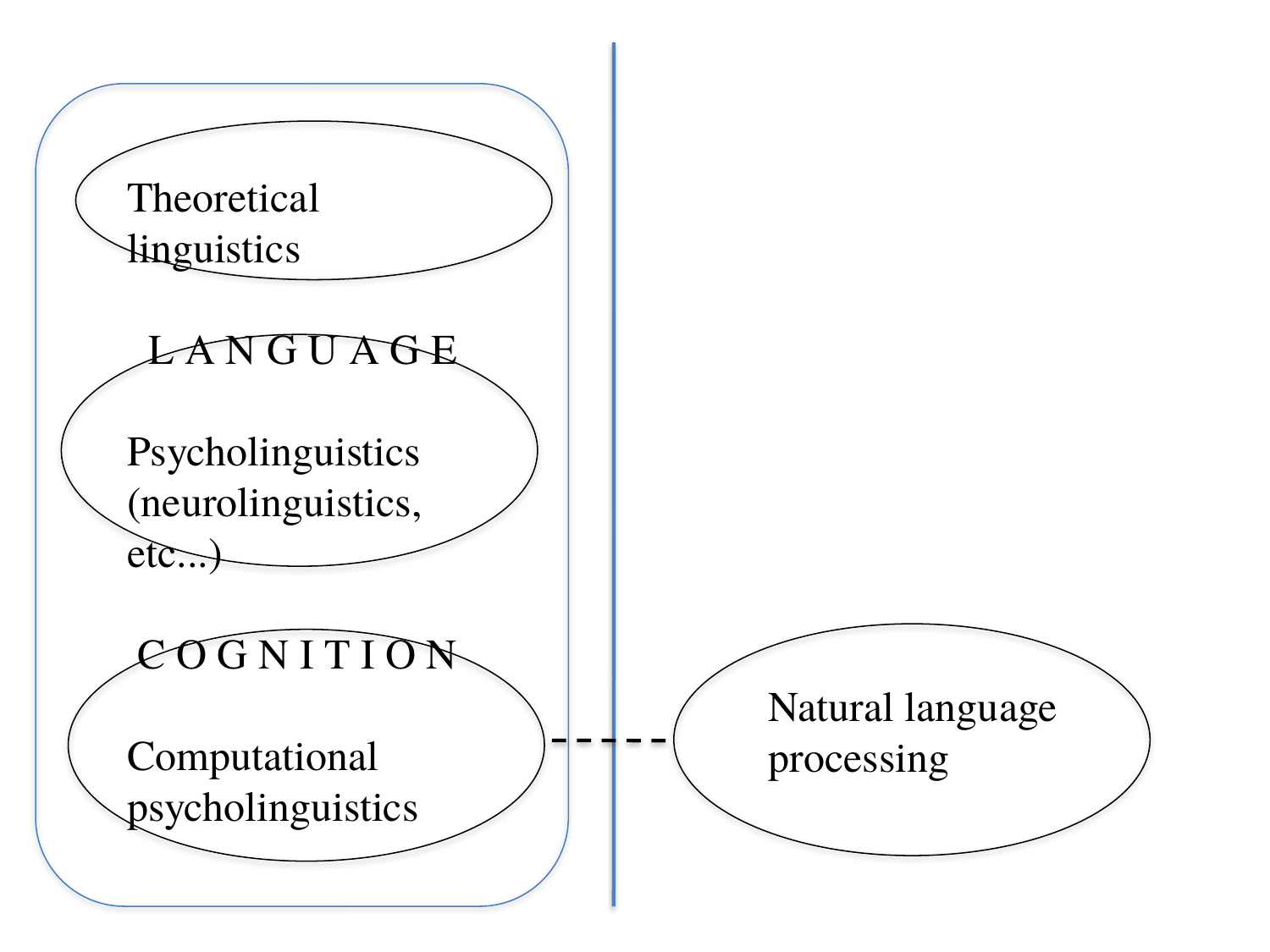

Theoretical linguistics

  L A N G U A G E

Psycholinguistics (neurolinguistics, etc...)

 C O G N I T I O N

Computational
psycholinguistics

Natural language
processing